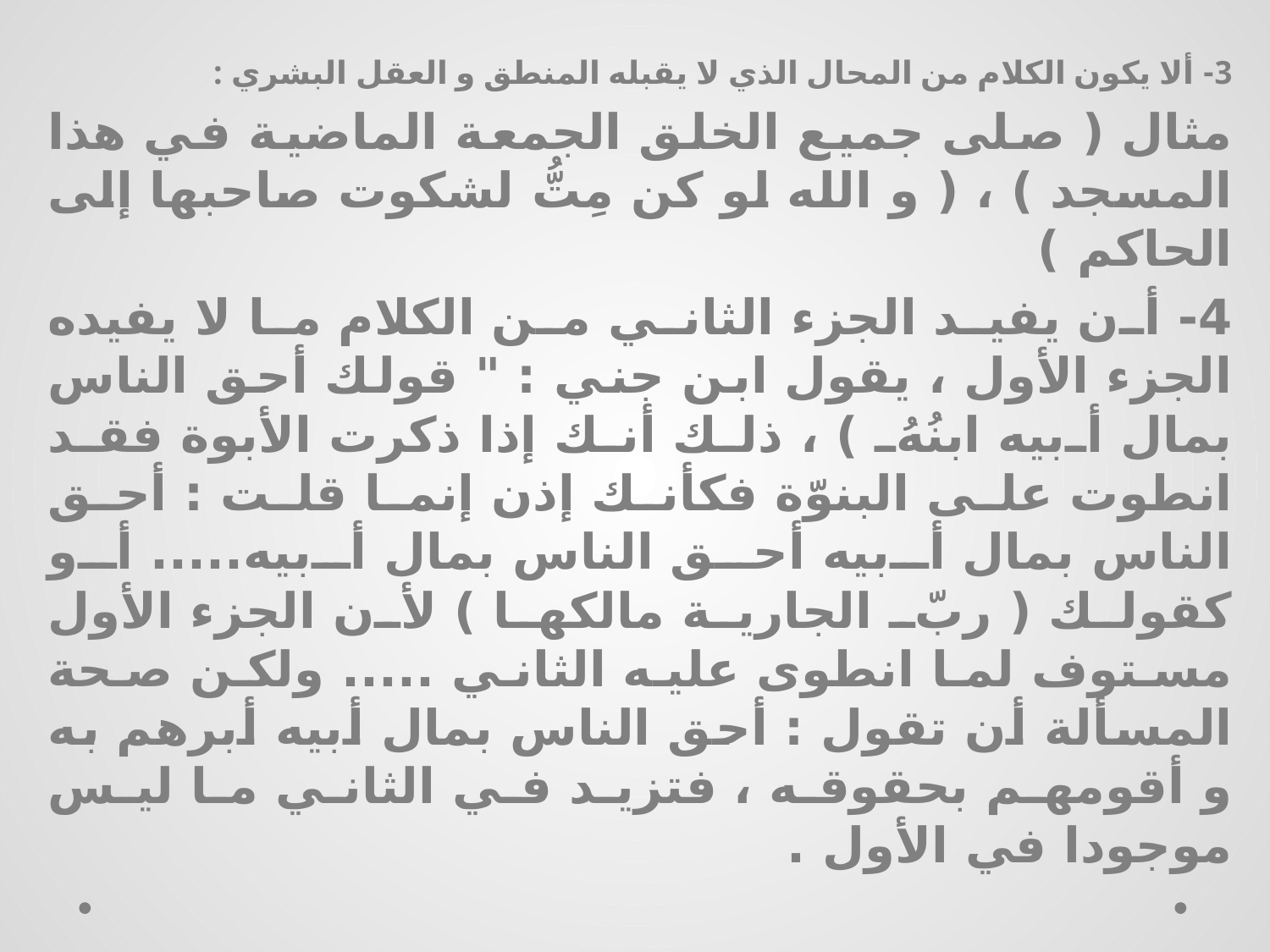

3- ألا يكون الكلام من المحال الذي لا يقبله المنطق و العقل البشري :
مثال ( صلى جميع الخلق الجمعة الماضية في هذا المسجد ) ، ( و الله لو كن مِتُّ لشكوت صاحبها إلى الحاكم )
4- أن يفيد الجزء الثاني من الكلام ما لا يفيده الجزء الأول ، يقول ابن جني : " قولك أحق الناس بمال أبيه ابنُهُ ) ، ذلك أنك إذا ذكرت الأبوة فقد انطوت على البنوّة فكأنك إذن إنما قلت : أحق الناس بمال أبيه أحق الناس بمال أبيه..... أو كقولك ( ربّ الجارية مالكها ) لأن الجزء الأول مستوف لما انطوى عليه الثاني ..... ولكن صحة المسألة أن تقول : أحق الناس بمال أبيه أبرهم به و أقومهم بحقوقه ، فتزيد في الثاني ما ليس موجودا في الأول .